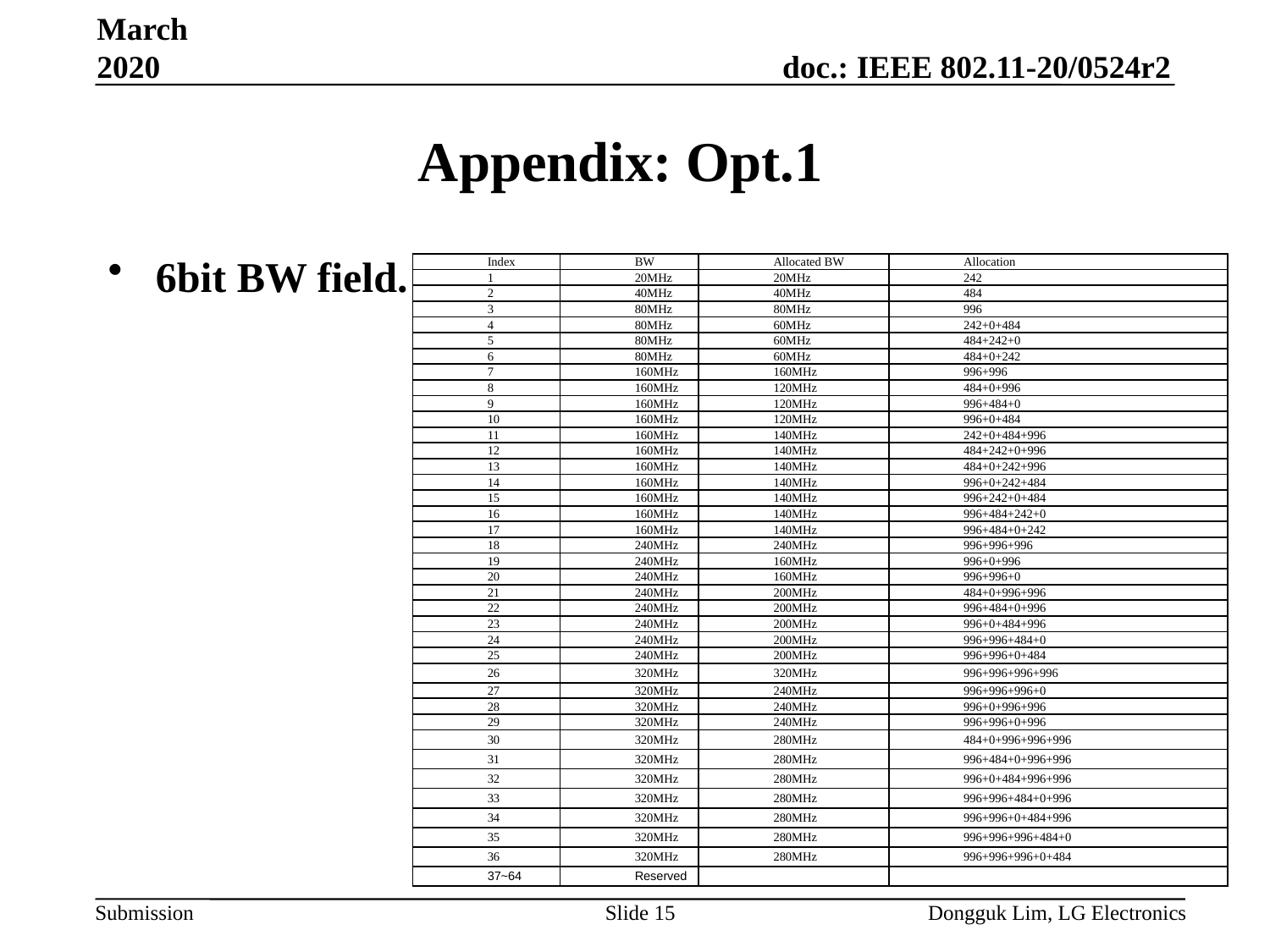

March 2020
# Appendix: Opt.1
6bit BW field.
| Index | BW | Allocated BW | Allocation |
| --- | --- | --- | --- |
| 1 | 20MHz | 20MHz | 242 |
| 2 | 40MHz | 40MHz | 484 |
| 3 | 80MHz | 80MHz | 996 |
| 4 | 80MHz | 60MHz | 242+0+484 |
| 5 | 80MHz | 60MHz | 484+242+0 |
| 6 | 80MHz | 60MHz | 484+0+242 |
| 7 | 160MHz | 160MHz | 996+996 |
| 8 | 160MHz | 120MHz | 484+0+996 |
| 9 | 160MHz | 120MHz | 996+484+0 |
| 10 | 160MHz | 120MHz | 996+0+484 |
| 11 | 160MHz | 140MHz | 242+0+484+996 |
| 12 | 160MHz | 140MHz | 484+242+0+996 |
| 13 | 160MHz | 140MHz | 484+0+242+996 |
| 14 | 160MHz | 140MHz | 996+0+242+484 |
| 15 | 160MHz | 140MHz | 996+242+0+484 |
| 16 | 160MHz | 140MHz | 996+484+242+0 |
| 17 | 160MHz | 140MHz | 996+484+0+242 |
| 18 | 240MHz | 240MHz | 996+996+996 |
| 19 | 240MHz | 160MHz | 996+0+996 |
| 20 | 240MHz | 160MHz | 996+996+0 |
| 21 | 240MHz | 200MHz | 484+0+996+996 |
| 22 | 240MHz | 200MHz | 996+484+0+996 |
| 23 | 240MHz | 200MHz | 996+0+484+996 |
| 24 | 240MHz | 200MHz | 996+996+484+0 |
| 25 | 240MHz | 200MHz | 996+996+0+484 |
| 26 | 320MHz | 320MHz | 996+996+996+996 |
| 27 | 320MHz | 240MHz | 996+996+996+0 |
| 28 | 320MHz | 240MHz | 996+0+996+996 |
| 29 | 320MHz | 240MHz | 996+996+0+996 |
| 30 | 320MHz | 280MHz | 484+0+996+996+996 |
| 31 | 320MHz | 280MHz | 996+484+0+996+996 |
| 32 | 320MHz | 280MHz | 996+0+484+996+996 |
| 33 | 320MHz | 280MHz | 996+996+484+0+996 |
| 34 | 320MHz | 280MHz | 996+996+0+484+996 |
| 35 | 320MHz | 280MHz | 996+996+996+484+0 |
| 36 | 320MHz | 280MHz | 996+996+996+0+484 |
| 37~64 | Reserved |  |  |
Slide 15
Dongguk Lim, LG Electronics